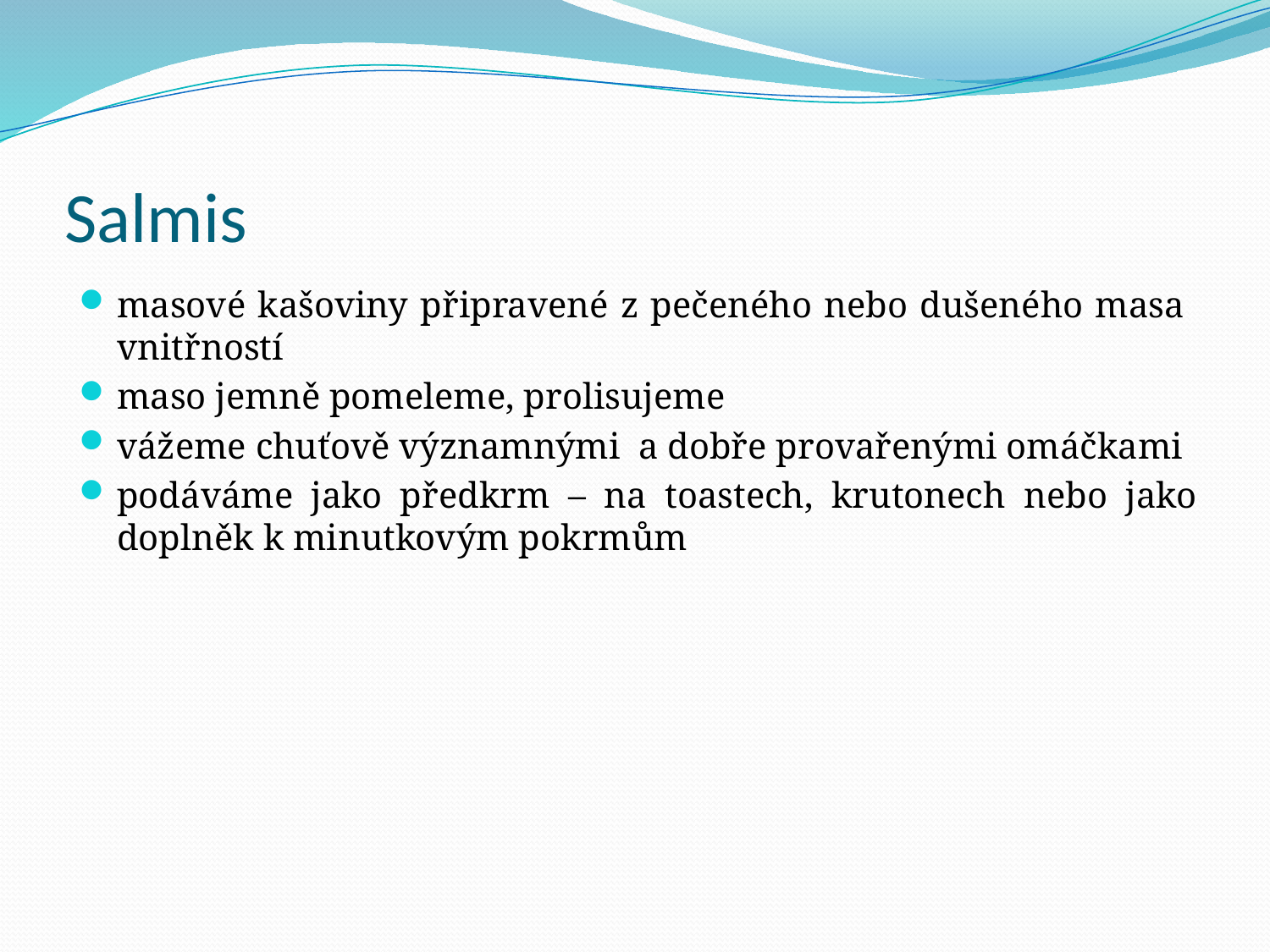

# Salmis
masové kašoviny připravené z pečeného nebo dušeného masa  vnitřností
maso jemně pomeleme, prolisujeme
vážeme chuťově významnými  a dobře provařenými omáčkami
podáváme jako předkrm – na toastech, krutonech nebo jako doplněk k minutkovým pokrmům